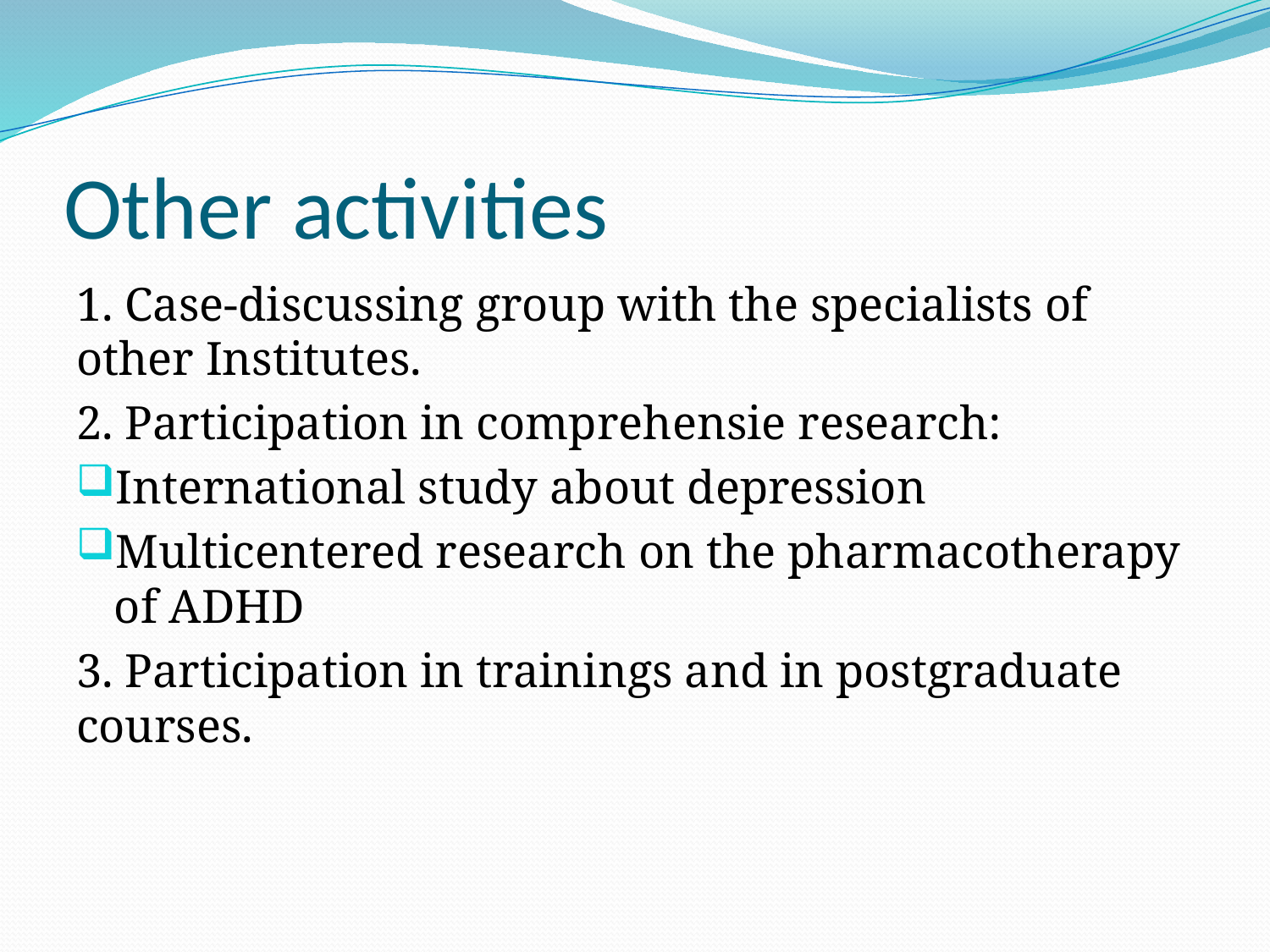

# Other activities
1. Case-discussing group with the specialists of other Institutes.
2. Participation in comprehensie research:
International study about depression
Multicentered research on the pharmacotherapy of ADHD
3. Participation in trainings and in postgraduate courses.